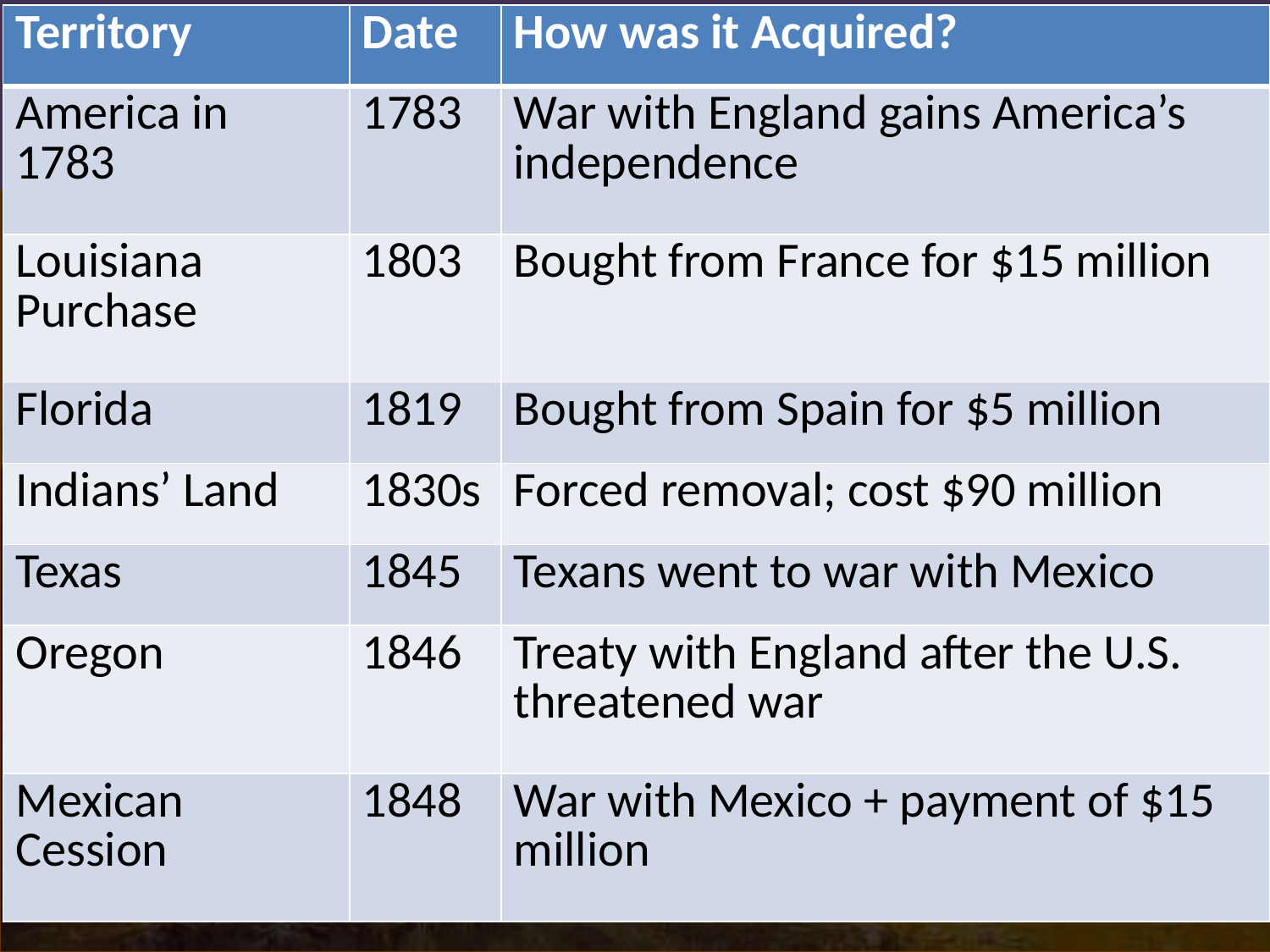

| Territory | Date | How was it Acquired? |
| --- | --- | --- |
| America in 1783 | 1783 | War with England gains America’s independence |
| Louisiana Purchase | 1803 | Bought from France for $15 million |
| Florida | 1819 | Bought from Spain for $5 million |
| Indians’ Land | 1830s | Forced removal; cost $90 million |
| Texas | 1845 | Texans went to war with Mexico |
| Oregon | 1846 | Treaty with England after the U.S. threatened war |
| Mexican Cession | 1848 | War with Mexico + payment of $15 million |